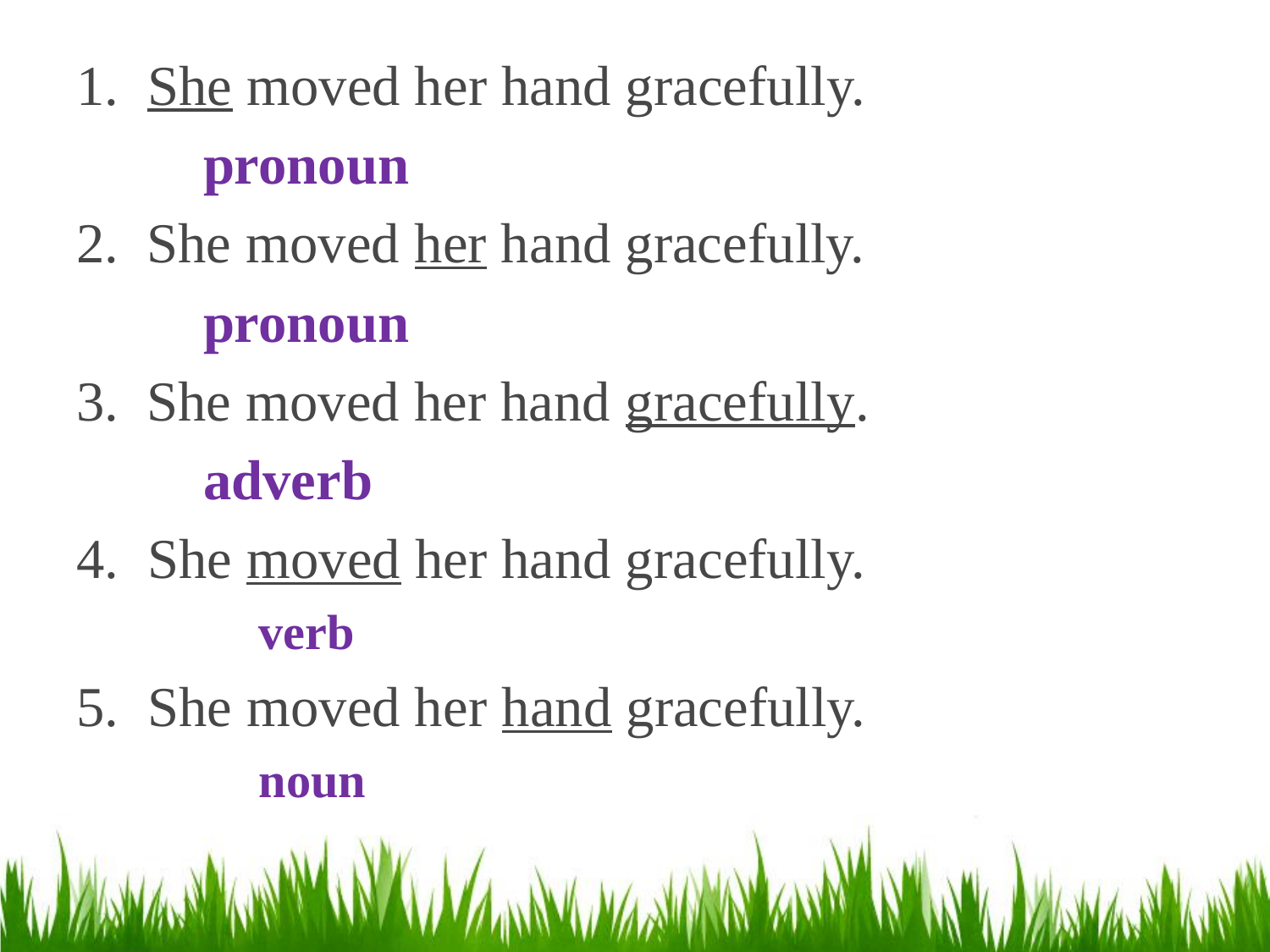

She moved her hand gracefully.
	pronoun
2.  She moved her hand gracefully.
	pronoun
3.  She moved her hand gracefully.
	adverb
She moved her hand gracefully.
	verb
She moved her hand gracefully.
	noun